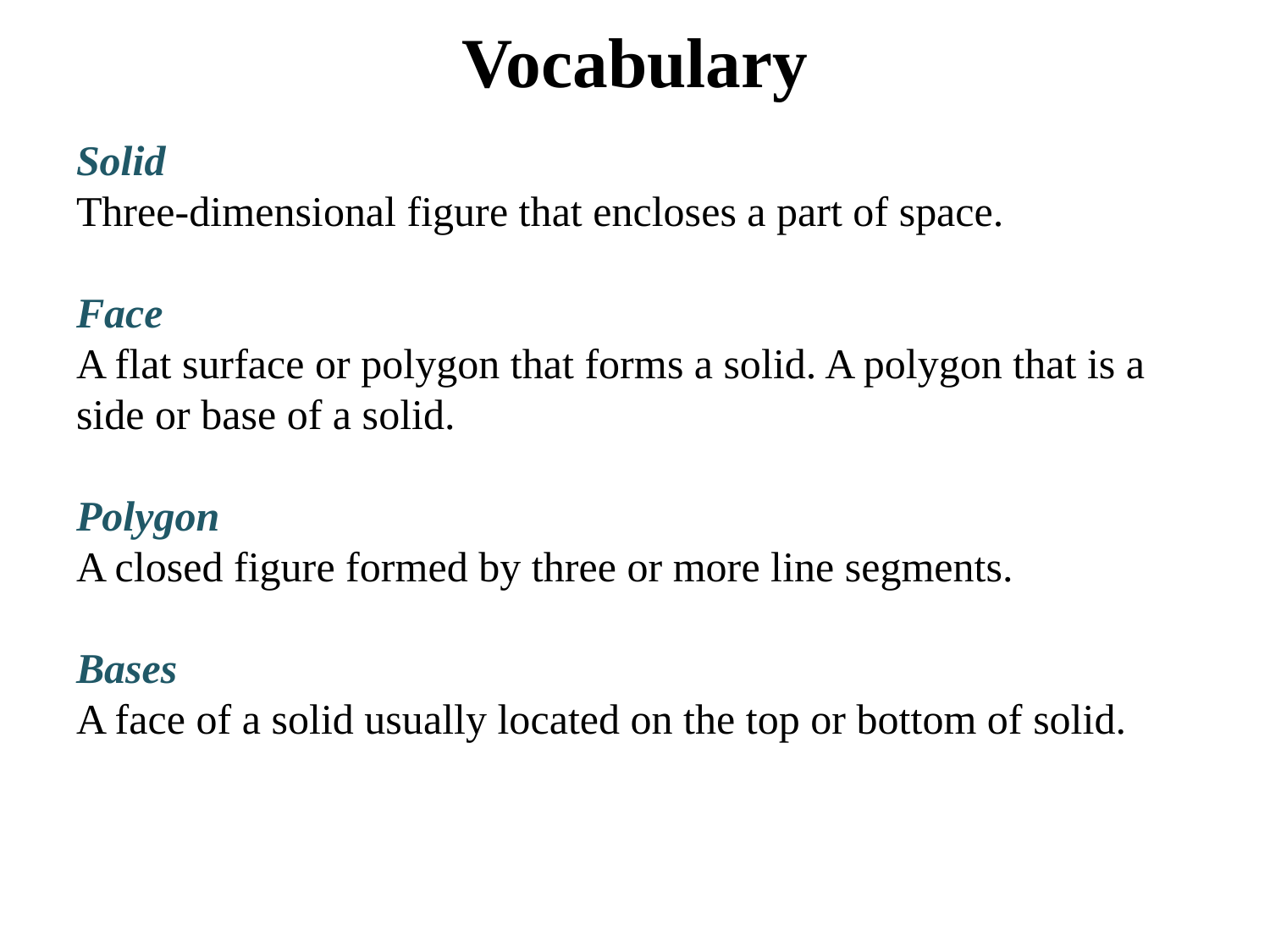

# Vocabulary
Solid
Three-dimensional figure that encloses a part of space.

Face
A flat surface or polygon that forms a solid. A polygon that is a side or base of a solid.

Polygon
A closed figure formed by three or more line segments.

Bases
A face of a solid usually located on the top or bottom of solid.